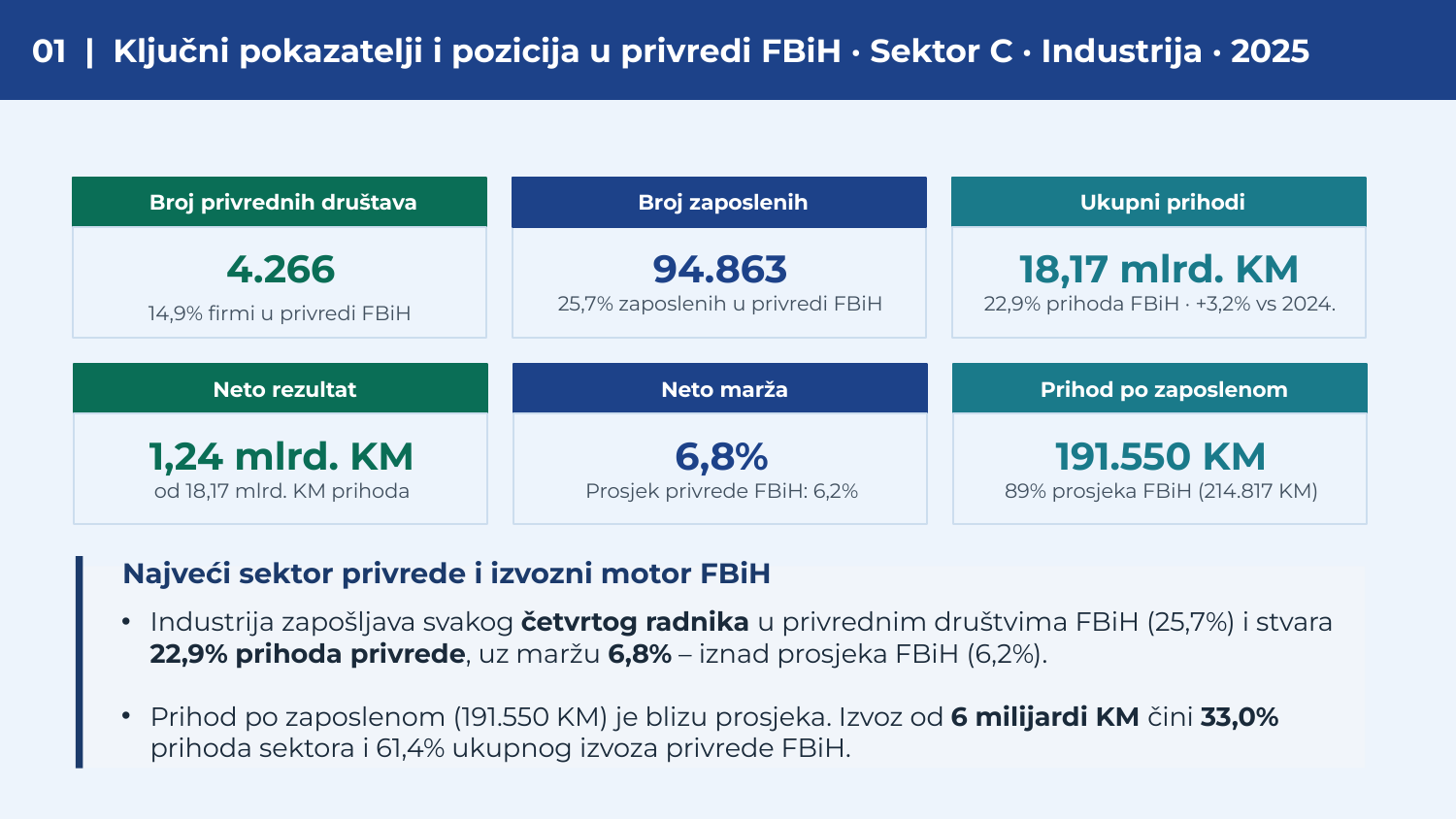

01  |  Ključni pokazatelji i pozicija u privredi FBiH · Sektor C · Industrija · 2025

Broj privrednih društava

Broj zaposlenih

Ukupni prihodi

4.266

94.863

18,17 mlrd. KM
25,7% zaposlenih u privredi FBiH
22,9% prihoda FBiH · +3,2% vs 2024.
14,9% firmi u privredi FBiH

Neto rezultat

Neto marža

Prihod po zaposlenom

1,24 mlrd. KM

6,8%

191.550 KM
od 18,17 mlrd. KM prihoda
Prosjek privrede FBiH: 6,2%
89% prosjeka FBiH (214.817 KM)
Najveći sektor privrede i izvozni motor FBiH

Industrija zapošljava svakog četvrtog radnika u privrednim društvima FBiH (25,7%) i stvara 22,9% prihoda privrede, uz maržu 6,8% – iznad prosjeka FBiH (6,2%).

Prihod po zaposlenom (191.550 KM) je blizu prosjeka. Izvoz od 6 milijardi KM čini 33,0% prihoda sektora i 61,4% ukupnog izvoza privrede FBiH.